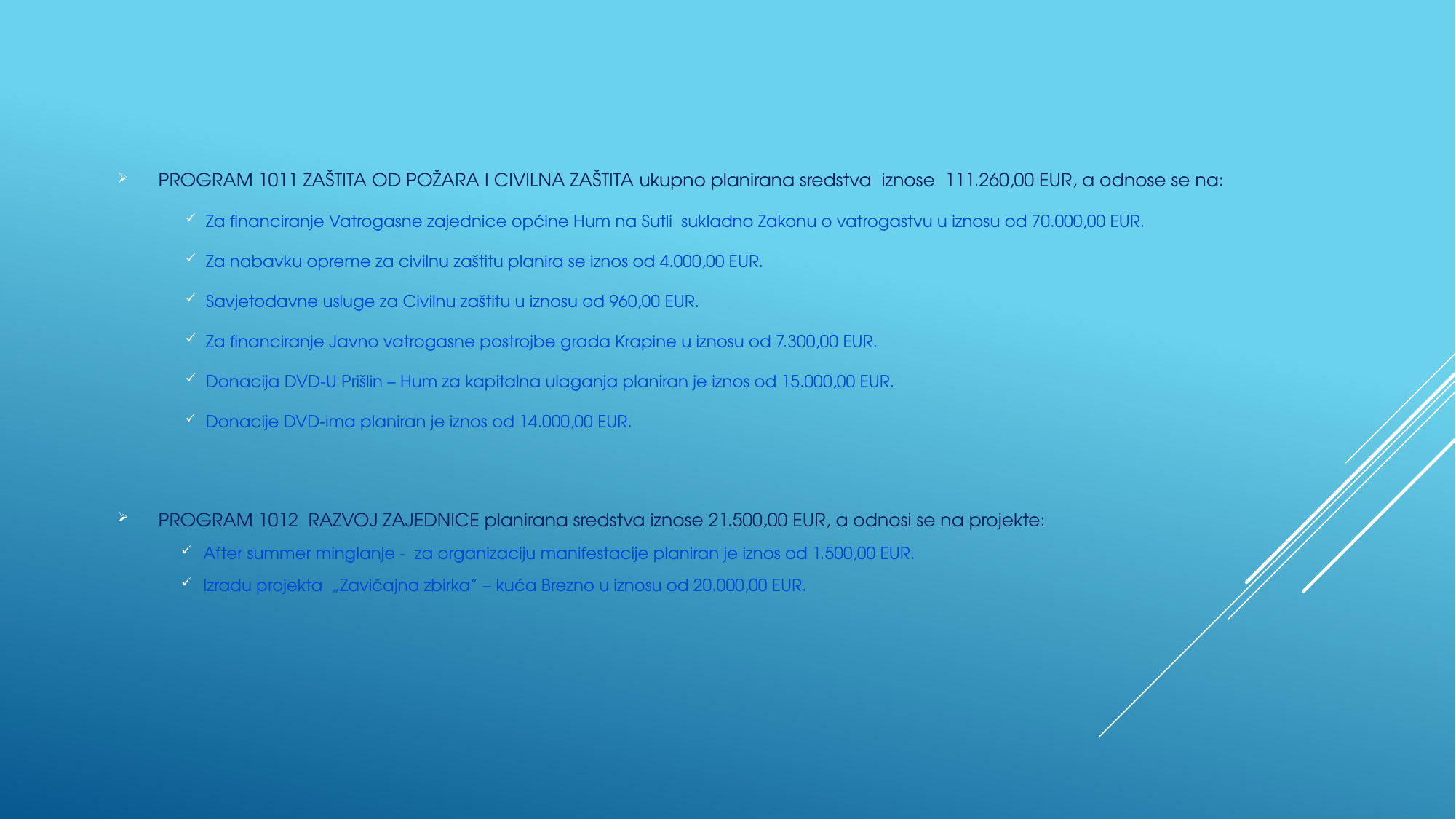

PROGRAM 1011 ZAŠTITA OD POŽARA I CIVILNA ZAŠTITA ukupno planirana sredstva  iznose  111.260,00 EUR, a odnose se na:
Za financiranje Vatrogasne zajednice općine Hum na Sutli  sukladno Zakonu o vatrogastvu u iznosu od 70.000,00 EUR.
Za nabavku opreme za civilnu zaštitu planira se iznos od 4.000,00 EUR.
Savjetodavne usluge za Civilnu zaštitu u iznosu od 960,00 EUR.
Za financiranje Javno vatrogasne postrojbe grada Krapine u iznosu od 7.300,00 EUR.
Donacija DVD-U Prišlin – Hum za kapitalna ulaganja planiran je iznos od 15.000,00 EUR.
Donacije DVD-ima planiran je iznos od 14.000,00 EUR.

PROGRAM 1012  RAZVOJ ZAJEDNICE planirana sredstva iznose 21.500,00 EUR, a odnosi se na projekte:
After summer minglanje -  za organizaciju manifestacije planiran je iznos od 1.500,00 EUR.
Izradu projekta  „Zavičajna zbirka” – kuća Brezno u iznosu od 20.000,00 EUR.